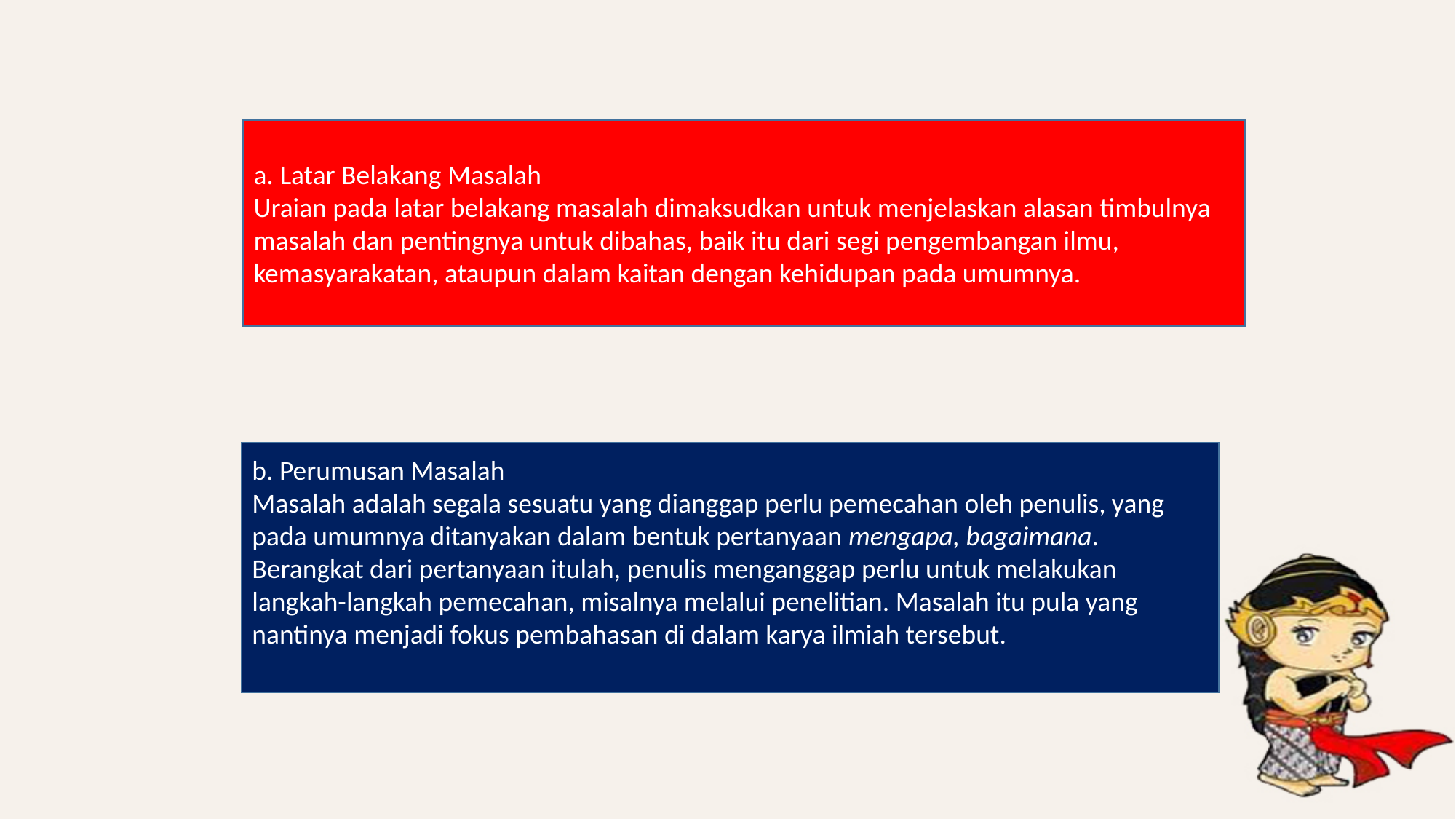

a. Latar Belakang Masalah
Uraian pada latar belakang masalah dimaksudkan untuk menjelaskan alasan timbulnya masalah dan pentingnya untuk dibahas, baik itu dari segi pengembangan ilmu, kemasyarakatan, ataupun dalam kaitan dengan kehidupan pada umumnya.
b. Perumusan Masalah
Masalah adalah segala sesuatu yang dianggap perlu pemecahan oleh penulis, yang pada umumnya ditanyakan dalam bentuk pertanyaan mengapa, bagaimana. Berangkat dari pertanyaan itulah, penulis menganggap perlu untuk melakukan langkah-langkah pemecahan, misalnya melalui penelitian. Masalah itu pula yang nantinya menjadi fokus pembahasan di dalam karya ilmiah tersebut.